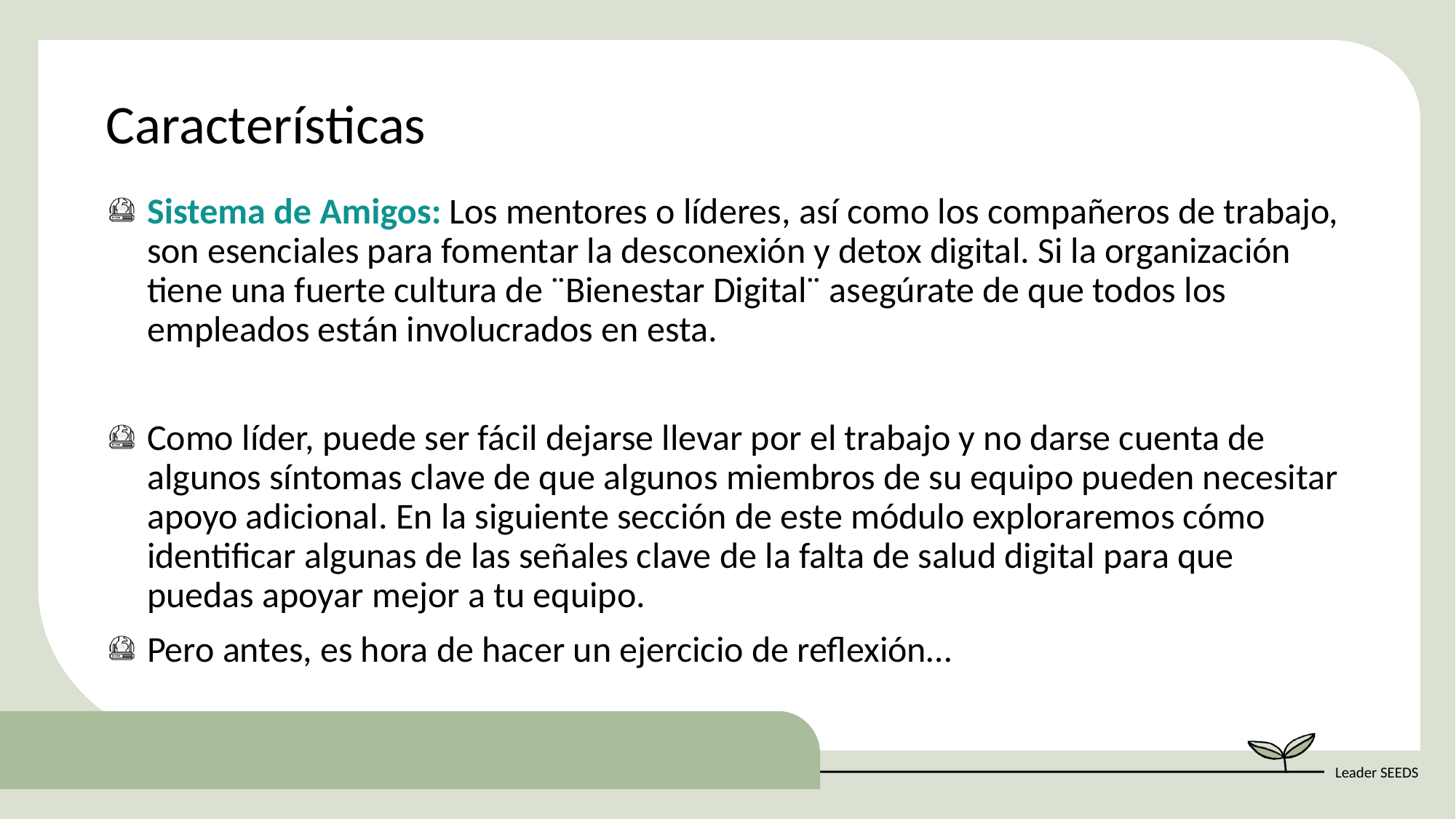

Características
Sistema de Amigos: Los mentores o líderes, así como los compañeros de trabajo, son esenciales para fomentar la desconexión y detox digital. Si la organización tiene una fuerte cultura de ¨Bienestar Digital¨ asegúrate de que todos los empleados están involucrados en esta.

Como líder, puede ser fácil dejarse llevar por el trabajo y no darse cuenta de algunos síntomas clave de que algunos miembros de su equipo pueden necesitar apoyo adicional. En la siguiente sección de este módulo exploraremos cómo identificar algunas de las señales clave de la falta de salud digital para que puedas apoyar mejor a tu equipo.
Pero antes, es hora de hacer un ejercicio de reflexión…